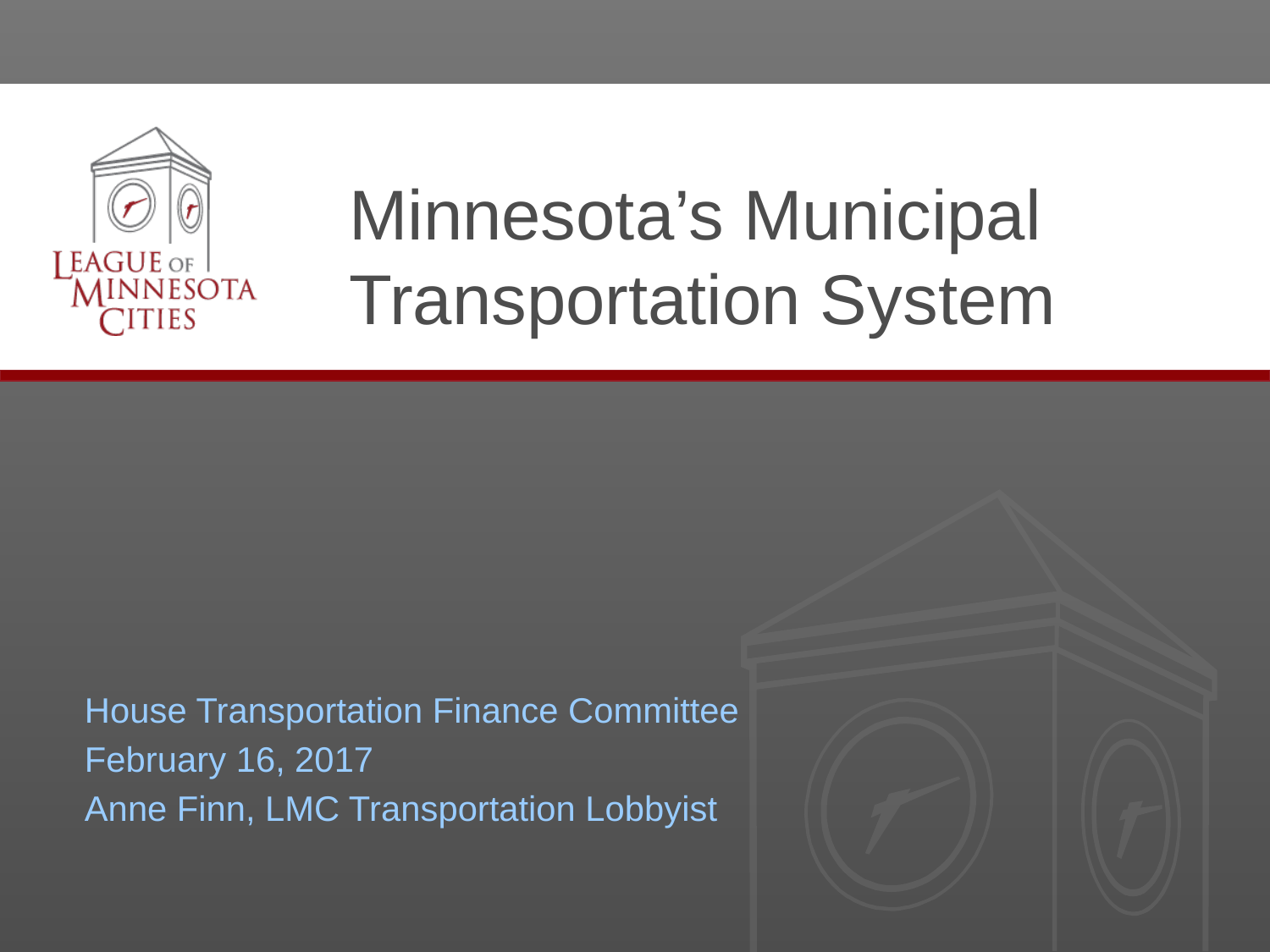

# Minnesota’s Municipal Transportation System
House Transportation Finance Committee
February 16, 2017
Anne Finn, LMC Transportation Lobbyist